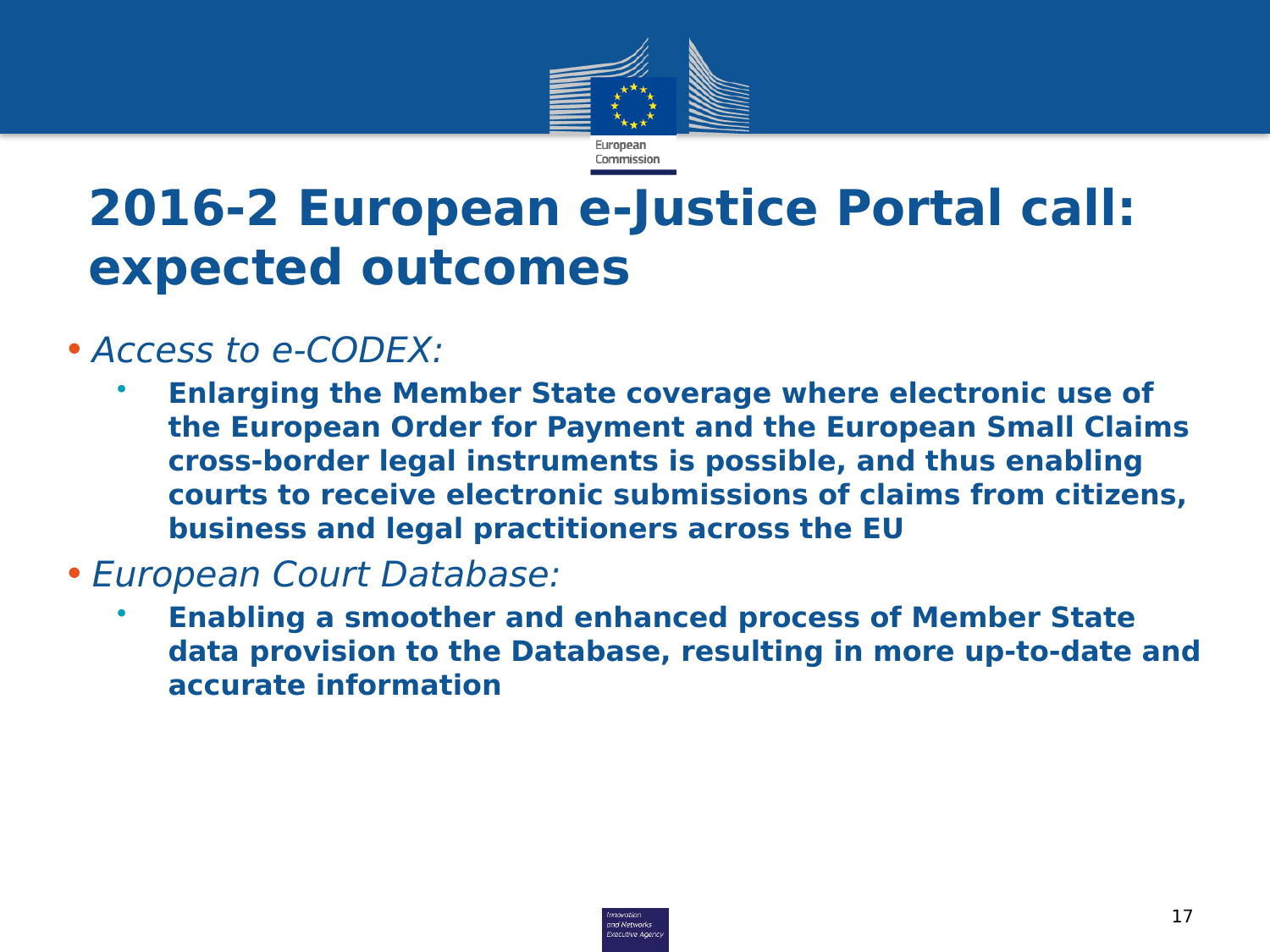

# 2016-2 European e-Justice Portal call: expected outcomes
Access to e-CODEX:
Enlarging the Member State coverage where electronic use of the European Order for Payment and the European Small Claims cross-border legal instruments is possible, and thus enabling courts to receive electronic submissions of claims from citizens, business and legal practitioners across the EU
European Court Database:
Enabling a smoother and enhanced process of Member State data provision to the Database, resulting in more up-to-date and accurate information
17